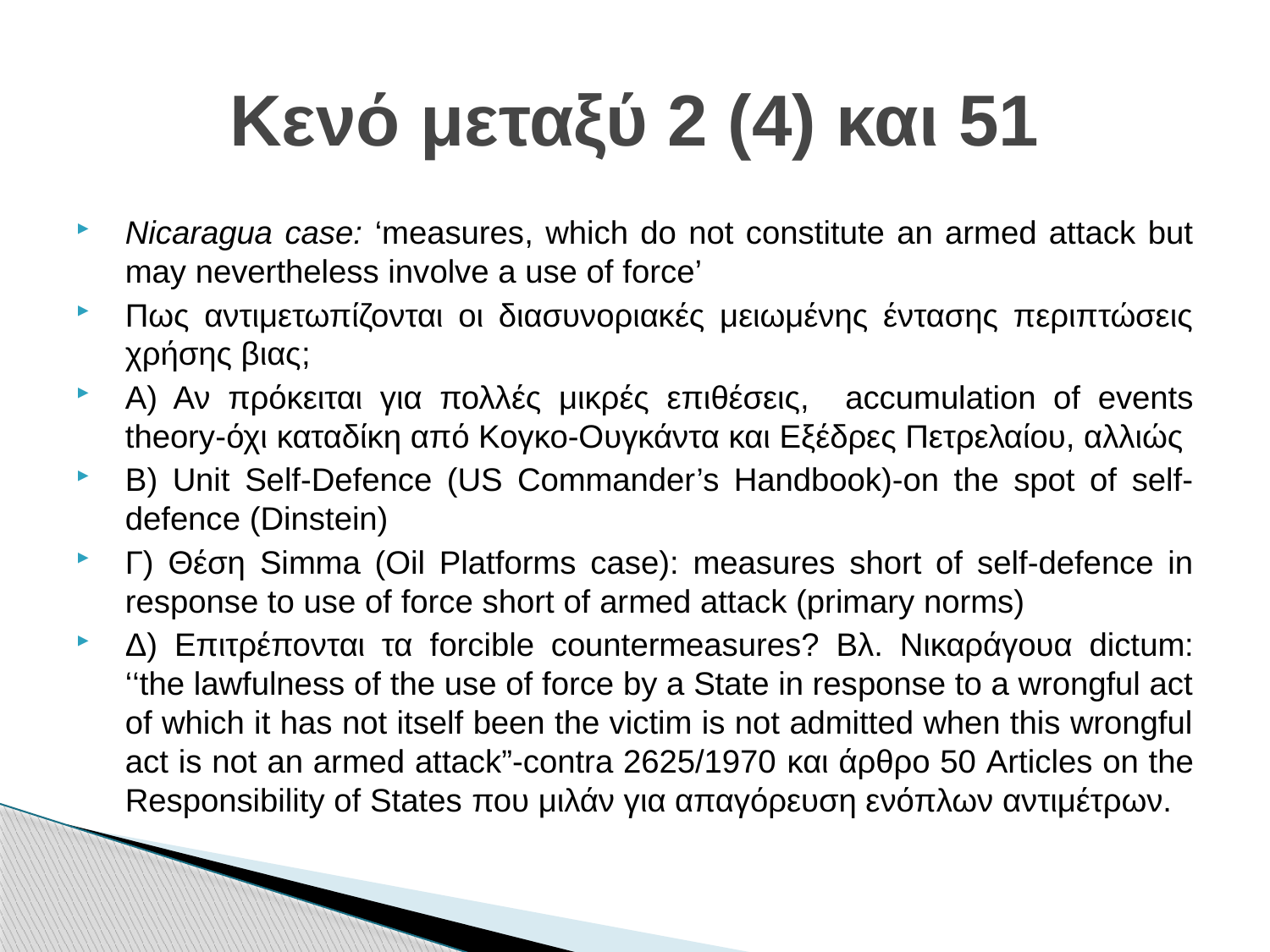

# Κενό μεταξύ 2 (4) και 51
Nicaragua case: ‘measures, which do not constitute an armed attack but may nevertheless involve a use of force’
Πως αντιμετωπίζονται οι διασυνοριακές μειωμένης έντασης περιπτώσεις χρήσης βιας;
Α) Αν πρόκειται για πολλές μικρές επιθέσεις,  accumulation of events theory-όχι καταδίκη από Κογκο-Ουγκάντα και Εξέδρες Πετρελαίου, αλλιώς
Β) Unit Self-Defence (US Commander’s Handbook)-on the spot of self-defence (Dinstein)
Γ) Θέση Simma (Oil Platforms case): measures short of self-defence in response to use of force short of armed attack (primary norms)
Δ) Επιτρέπονται τα forcible countermeasures? Βλ. Νικαράγουα dictum: ‘‘the lawfulness of the use of force by a State in response to a wrongful act of which it has not itself been the victim is not admitted when this wrongful act is not an armed attack”-contra 2625/1970 και άρθρο 50 Articles on the Responsibility of States που μιλάν για απαγόρευση ενόπλων αντιμέτρων.